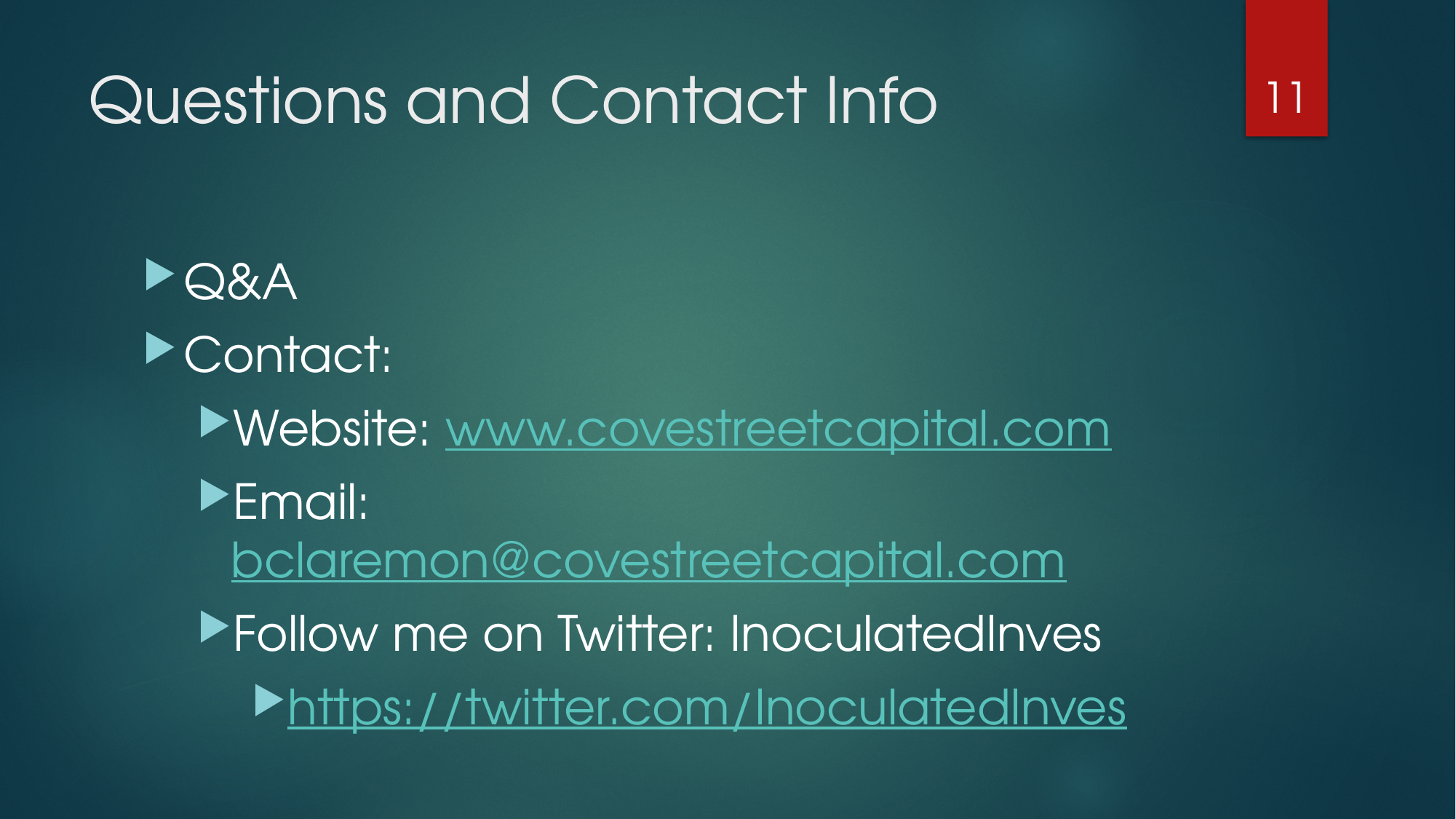

11
# Questions and Contact Info
Q&A
Contact:
Website: www.covestreetcapital.com
Email: bclaremon@covestreetcapital.com
Follow me on Twitter: InoculatedInves
https://twitter.com/InoculatedInves